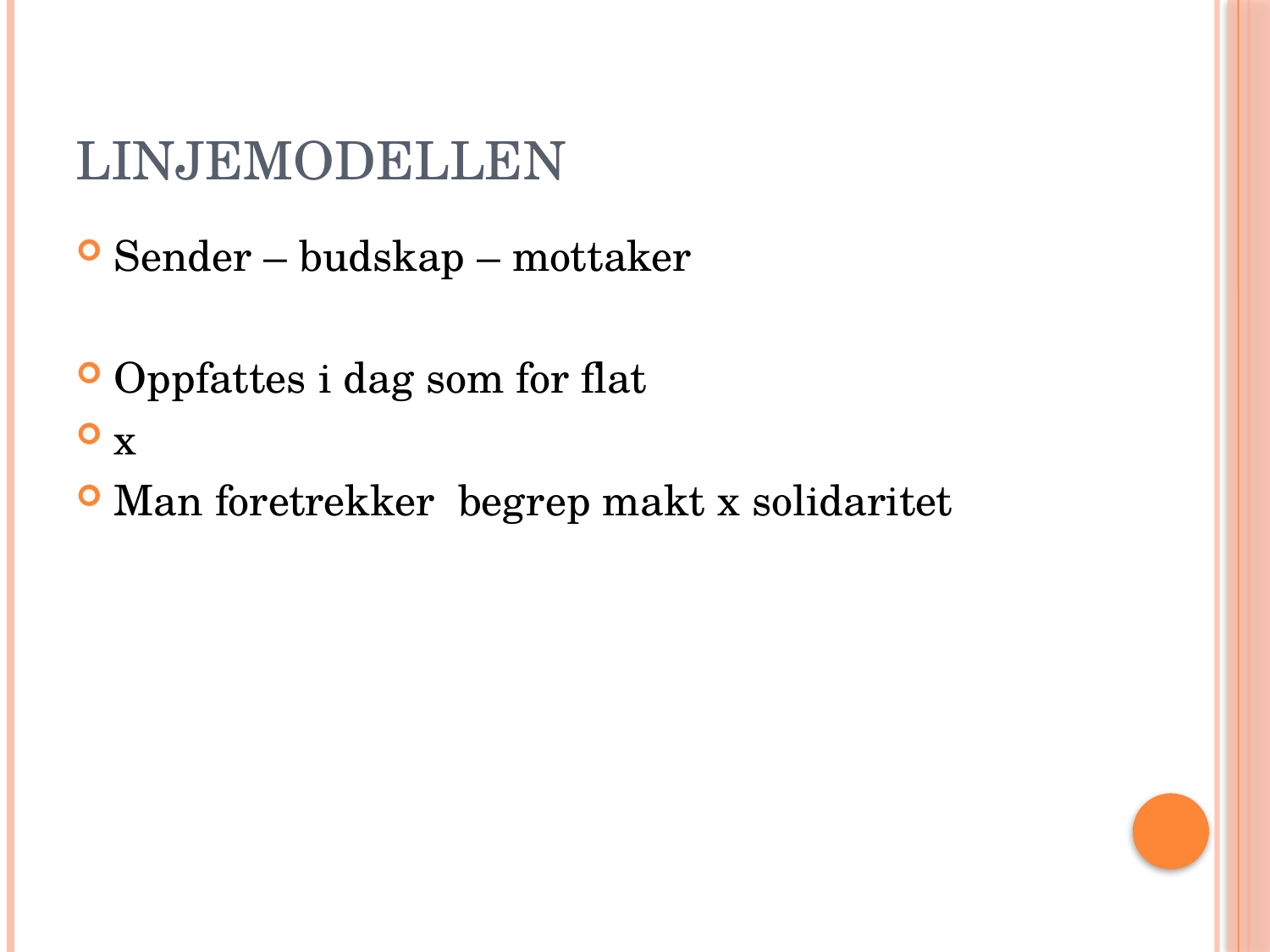

# linjemodellen
Sender – budskap – mottaker

Oppfattes i dag som for flat
x
Man foretrekker  begrep makt x solidaritet